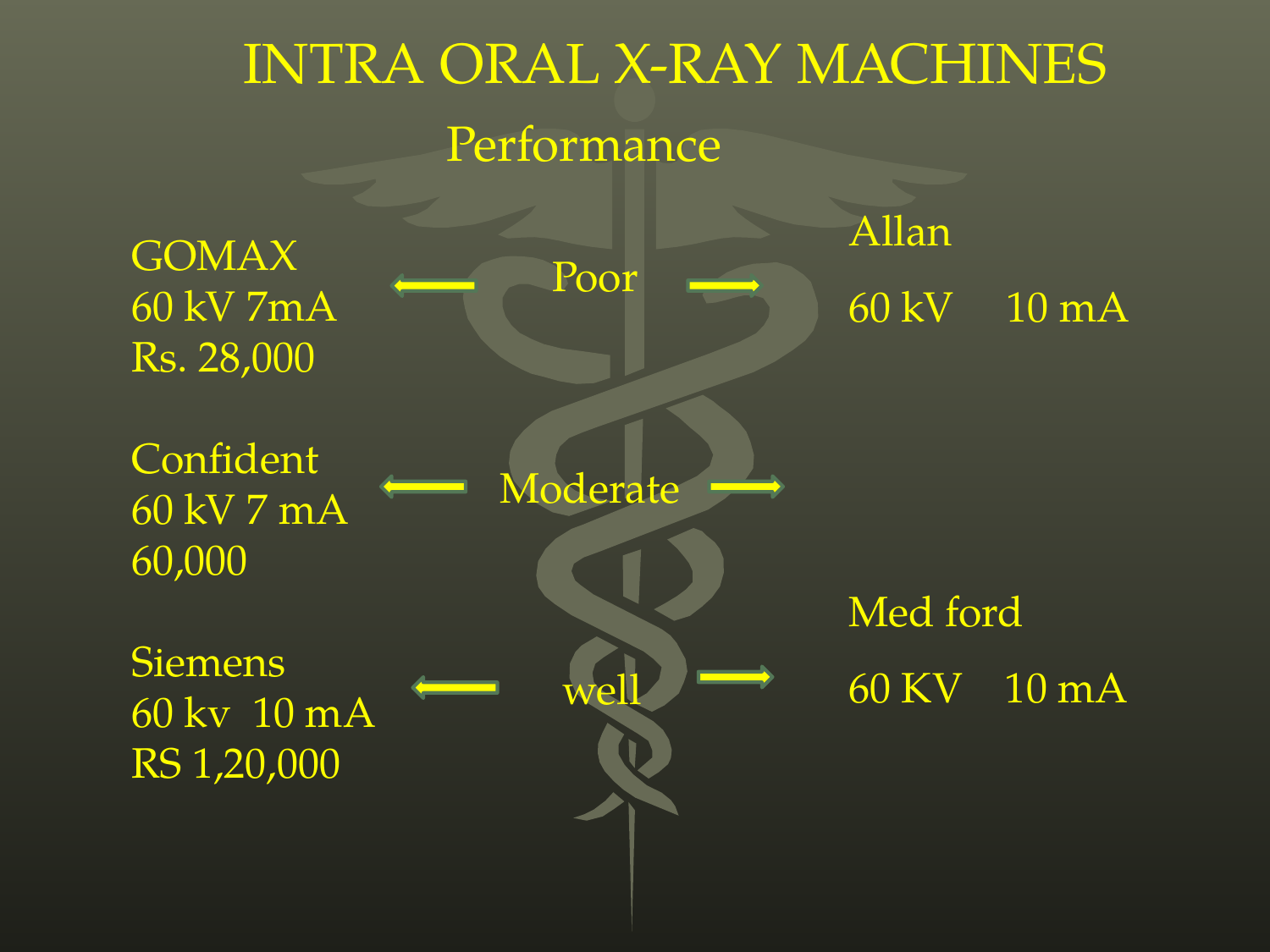

INTRA ORAL X-RAY MACHINES
Performance
Allan
60 kV     10 mA

Med ford
60 KV    10 mA

VILLA
70 kV      7mA

GOMAX
60 kV 7mA
Rs. 28,000

Confident
60 kV 7 mA
60,000

Siemens
60 kv  10 mA
RS 1,20,000
Poor

Moderate

well